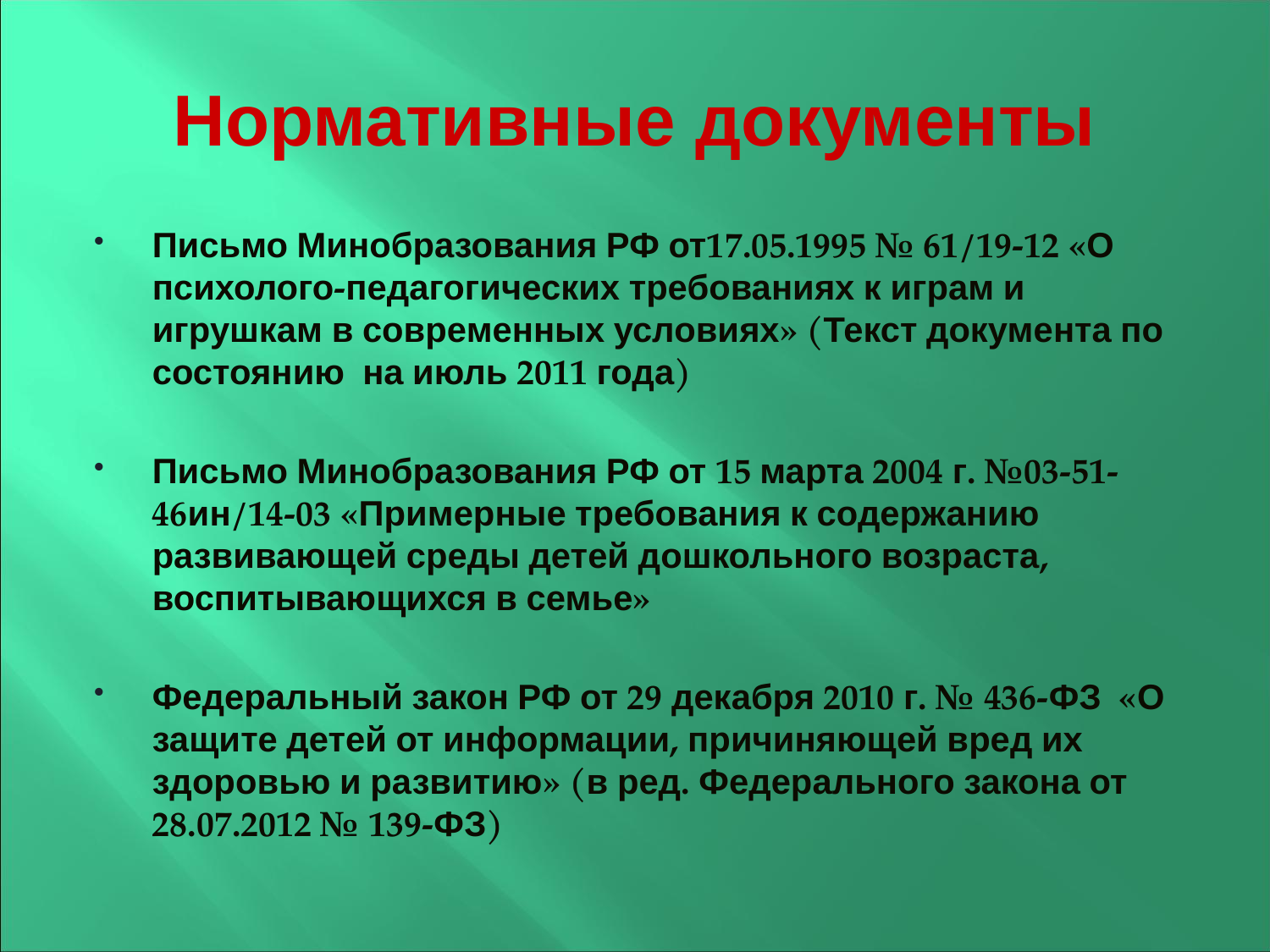

# Нормативные документы
Письмо Минобразования РФ от17.05.1995 № 61/19-12 «О психолого-педагогических требованиях к играм и игрушкам в современных условиях» (Текст документа по состоянию  на июль 2011 года)

Письмо Минобразования РФ от 15 марта 2004 г. №03-51-46ин/14-03 «Примерные требования к содержанию развивающей среды детей дошкольного возраста, воспитывающихся в семье»

Федеральный закон РФ от 29 декабря 2010 г. № 436-ФЗ  «О защите детей от информации, причиняющей вред их здоровью и развитию» (в ред. Федерального закона от 28.07.2012 № 139-ФЗ)